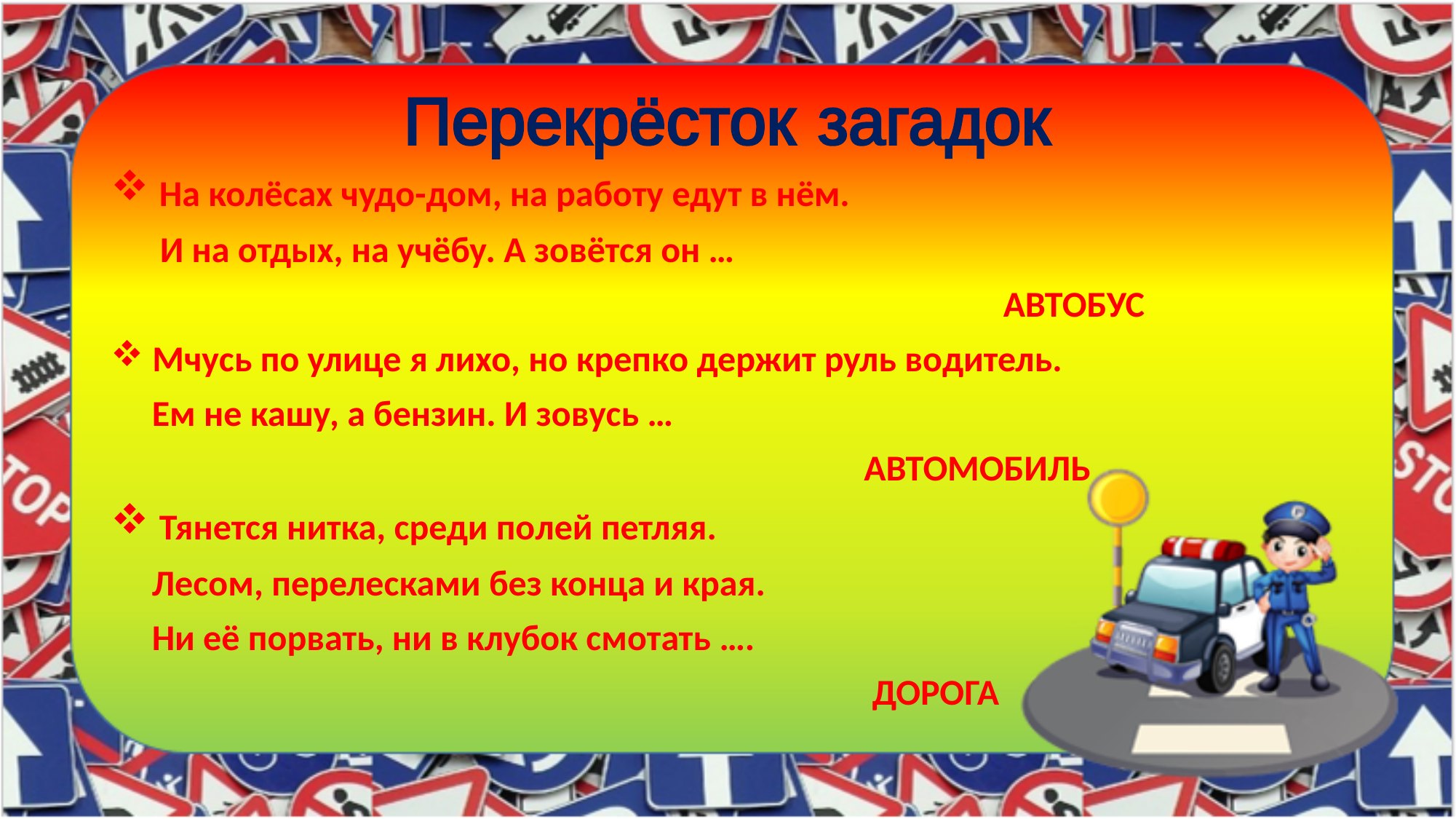

# Перекрёсток загадок
 На колёсах чудо-дом, на работу едут в нём.
      И на отдых, на учёбу. А зовётся он …
                                                                                                             АВТОБУС
 Мчусь по улице я лихо, но крепко держит руль водитель.
     Ем не кашу, а бензин. И зовусь …
                                                                                            АВТОМОБИЛЬ
 Тянется нитка, среди полей петляя.
     Лесом, перелесками без конца и края.
     Ни её порвать, ни в клубок смотать ….
                                                                                             ДОРОГА